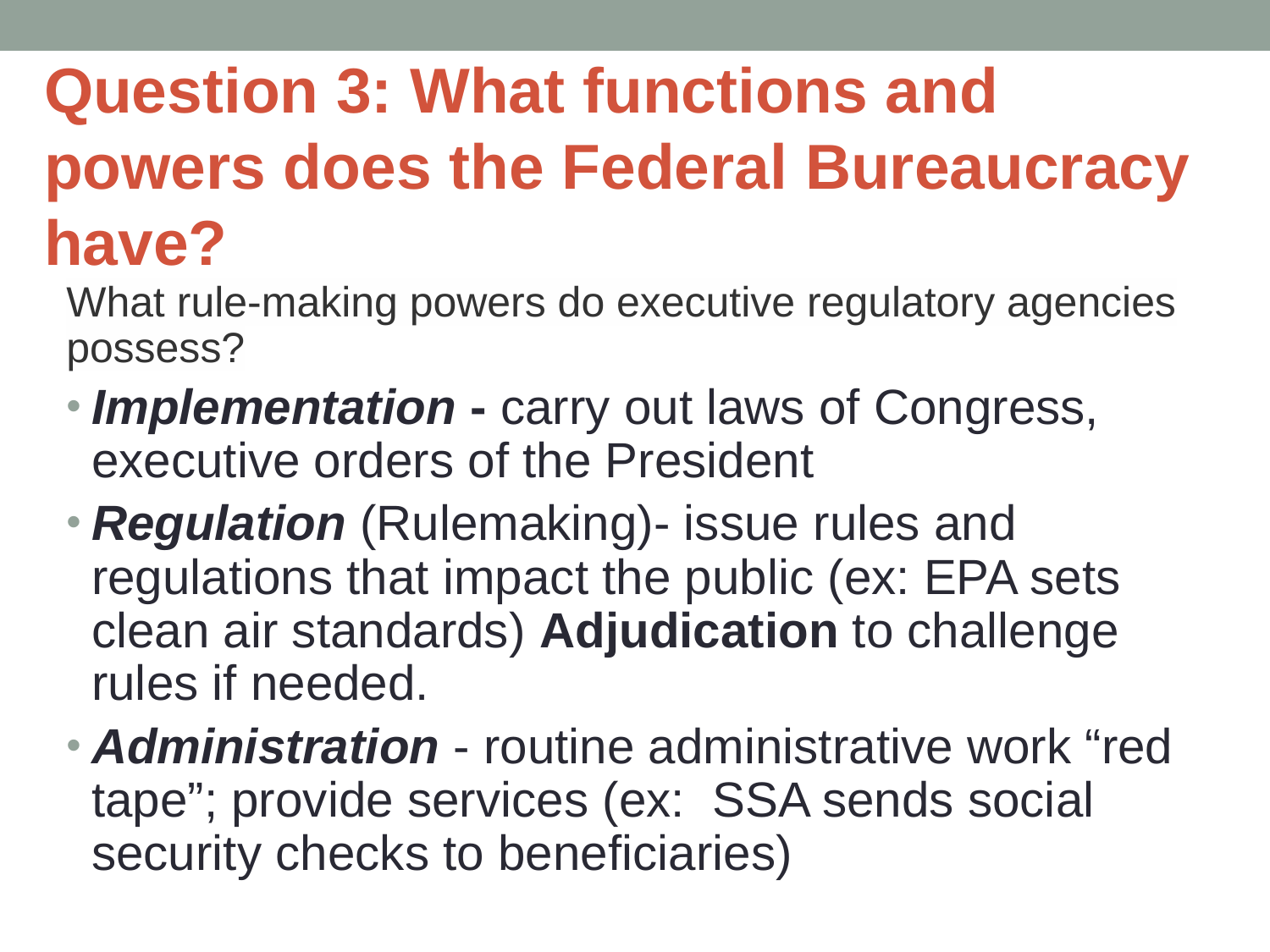

# Question 3: What functions and powers does the Federal Bureaucracy have?

What rule-making powers do executive regulatory agencies possess?
Implementation - carry out laws of Congress, executive orders of the President
Regulation (Rulemaking)- issue rules and regulations that impact the public (ex: EPA sets clean air standards) Adjudication to challenge rules if needed.
Administration - routine administrative work “red tape”; provide services (ex:  SSA sends social security checks to beneficiaries)